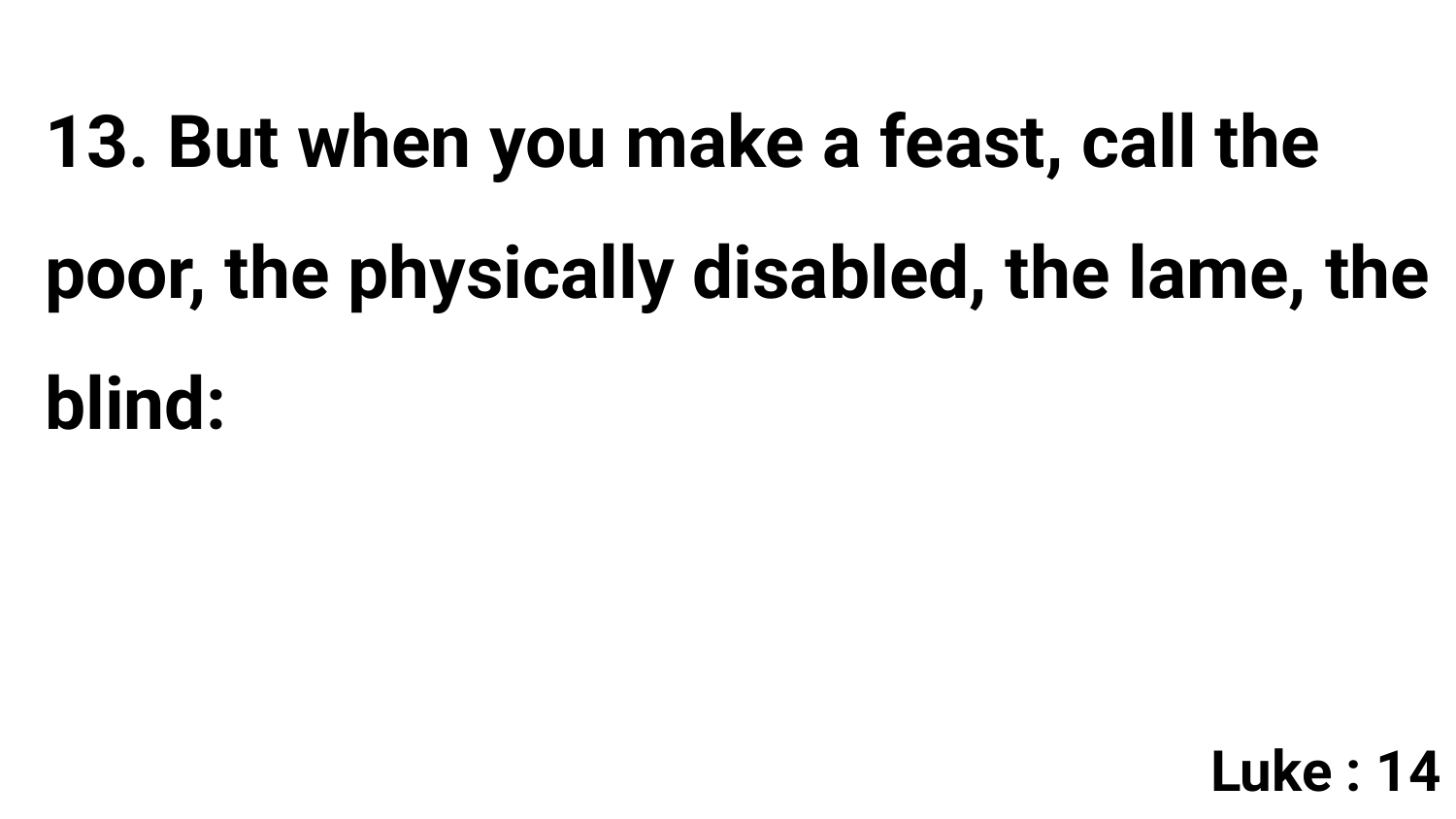

13. But when you make a feast, call the poor, the physically disabled, the lame, the blind:
Luke : 14